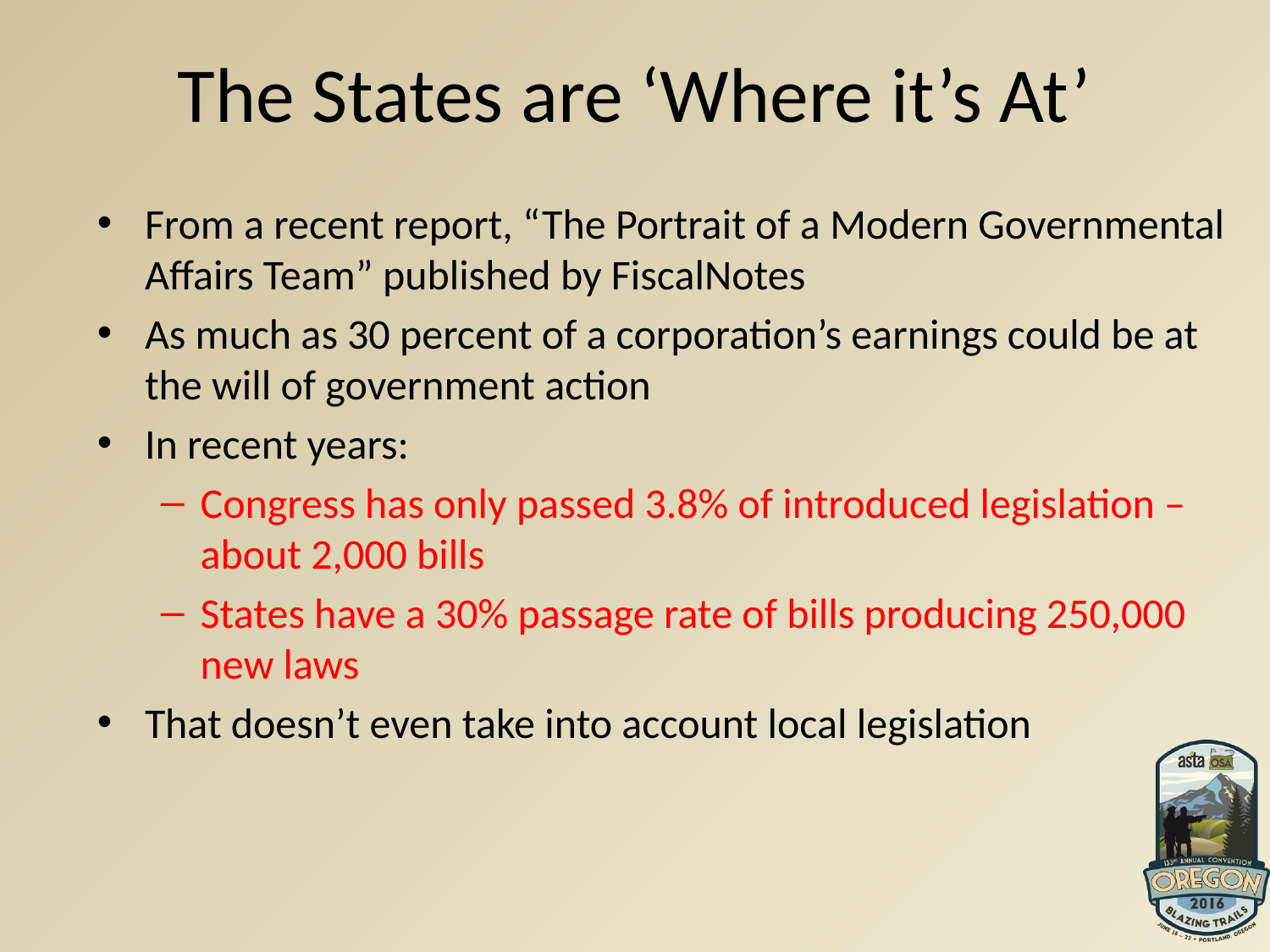

# The States are ‘Where it’s At’
From a recent report, “The Portrait of a Modern Governmental Affairs Team” published by FiscalNotes
As much as 30 percent of a corporation’s earnings could be at the will of government action
In recent years:
Congress has only passed 3.8% of introduced legislation – about 2,000 bills
States have a 30% passage rate of bills producing 250,000 new laws
That doesn’t even take into account local legislation